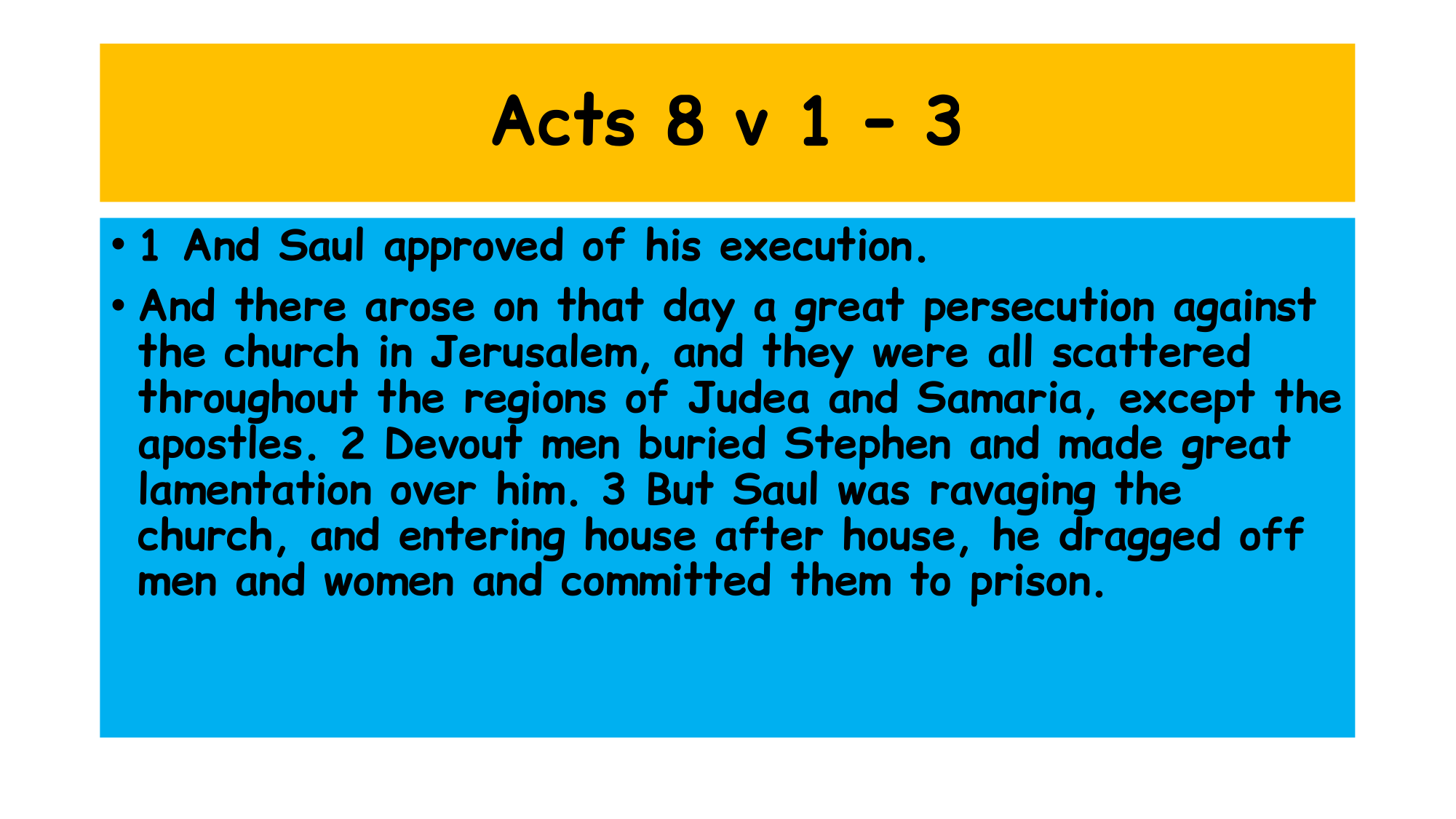

# Acts 8 v 1 – 3
1 And Saul approved of his execution.
And there arose on that day a great persecution against the church in Jerusalem, and they were all scattered throughout the regions of Judea and Samaria, except the apostles. 2 Devout men buried Stephen and made great lamentation over him. 3 But Saul was ravaging the church, and entering house after house, he dragged off men and women and committed them to prison.